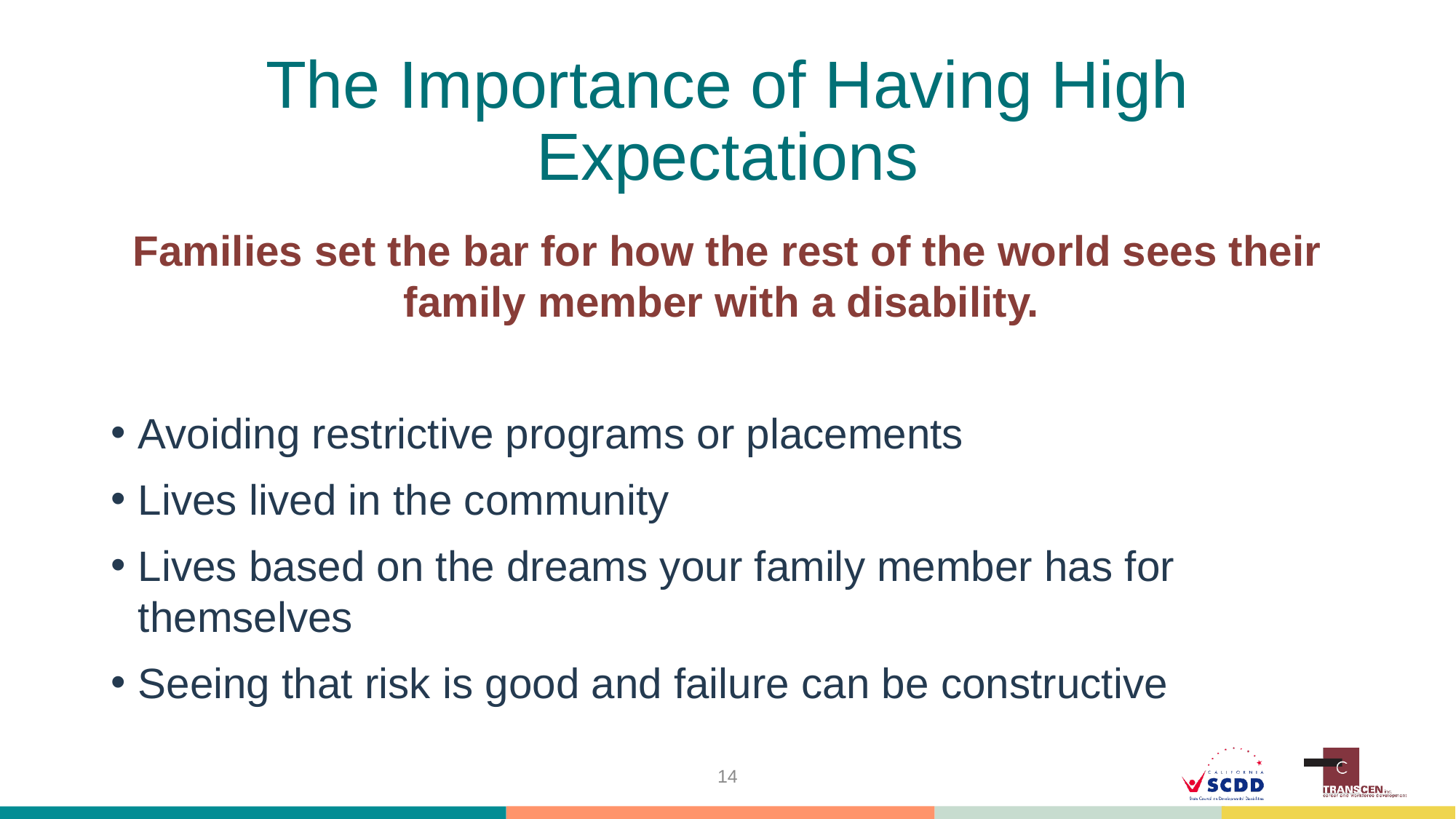

# The Importance of Having High Expectations
Families set the bar for how the rest of the world sees their family member with a disability.

Avoiding restrictive programs or placements
Lives lived in the community
Lives based on the dreams your family member has for themselves
Seeing that risk is good and failure can be constructive
14